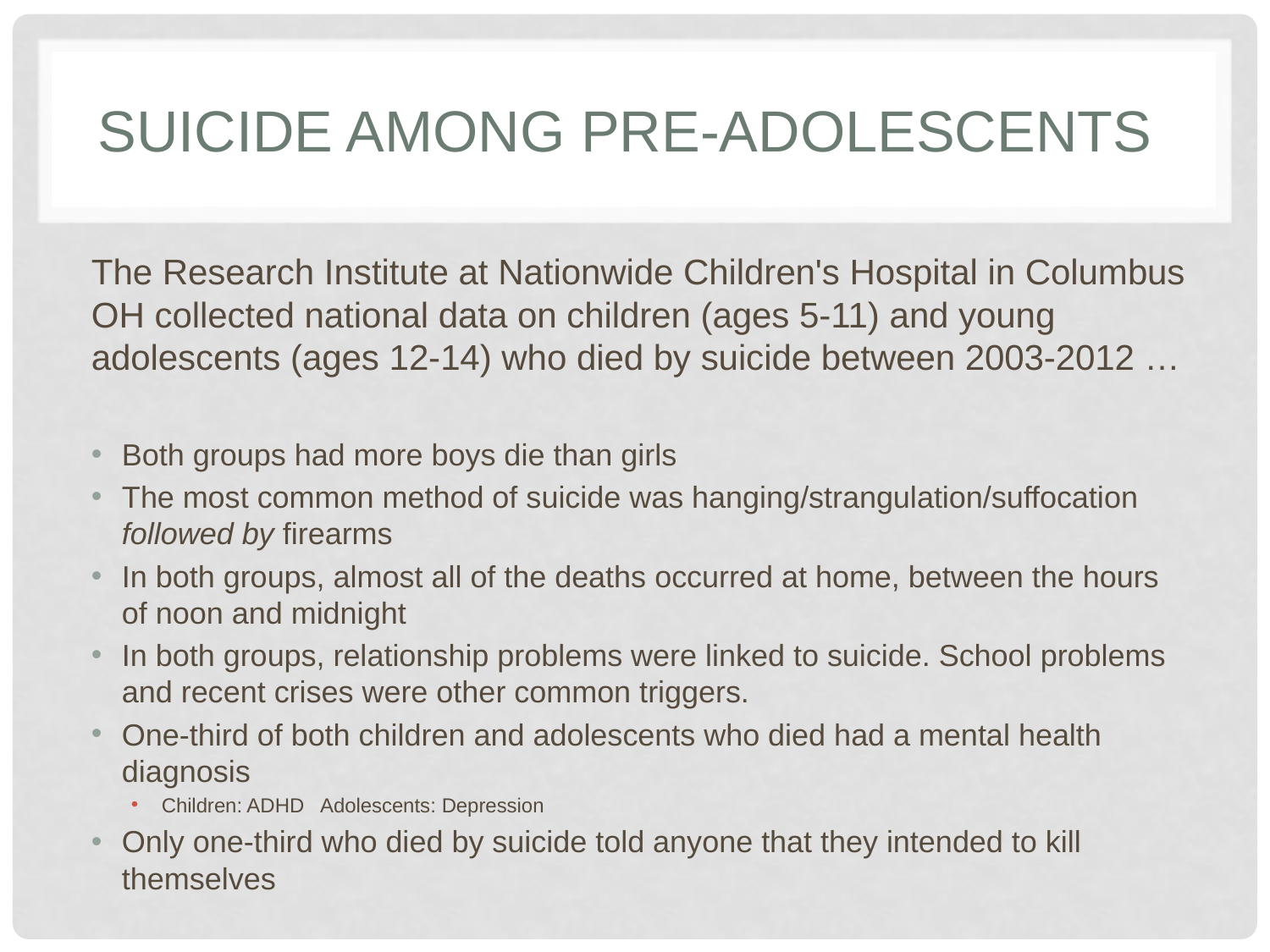

# Suicide among pre-adolescents
The Research Institute at Nationwide Children's Hospital in Columbus OH collected national data on children (ages 5-11) and young adolescents (ages 12-14) who died by suicide between 2003-2012 …

Both groups had more boys die than girls
The most common method of suicide was hanging/strangulation/suffocation followed by firearms
In both groups, almost all of the deaths occurred at home, between the hours of noon and midnight
In both groups, relationship problems were linked to suicide. School problems and recent crises were other common triggers.
One-third of both children and adolescents who died had a mental health diagnosis
Children: ADHD   Adolescents: Depression
Only one-third who died by suicide told anyone that they intended to kill themselves